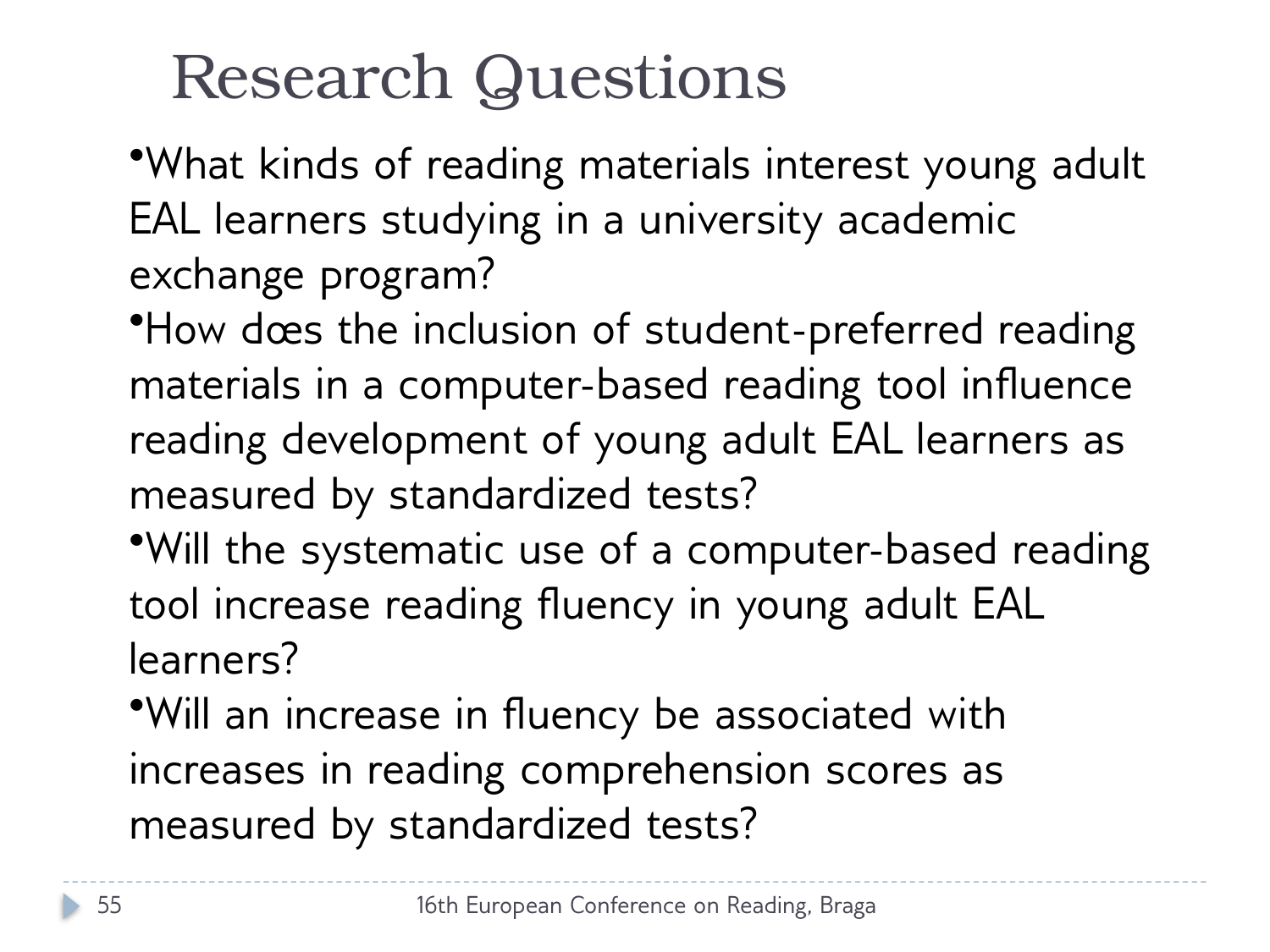

Research Questions
What kinds of reading materials interest young adult EAL learners studying in a university academic exchange program?
How does the inclusion of student-preferred reading materials in a computer-based reading tool influence reading development of young adult EAL learners as measured by standardized tests?
Will the systematic use of a computer-based reading tool increase reading fluency in young adult EAL learners?
Will an increase in fluency be associated with increases in reading comprehension scores as measured by standardized tests?

55
16th European Conference on Reading, Braga